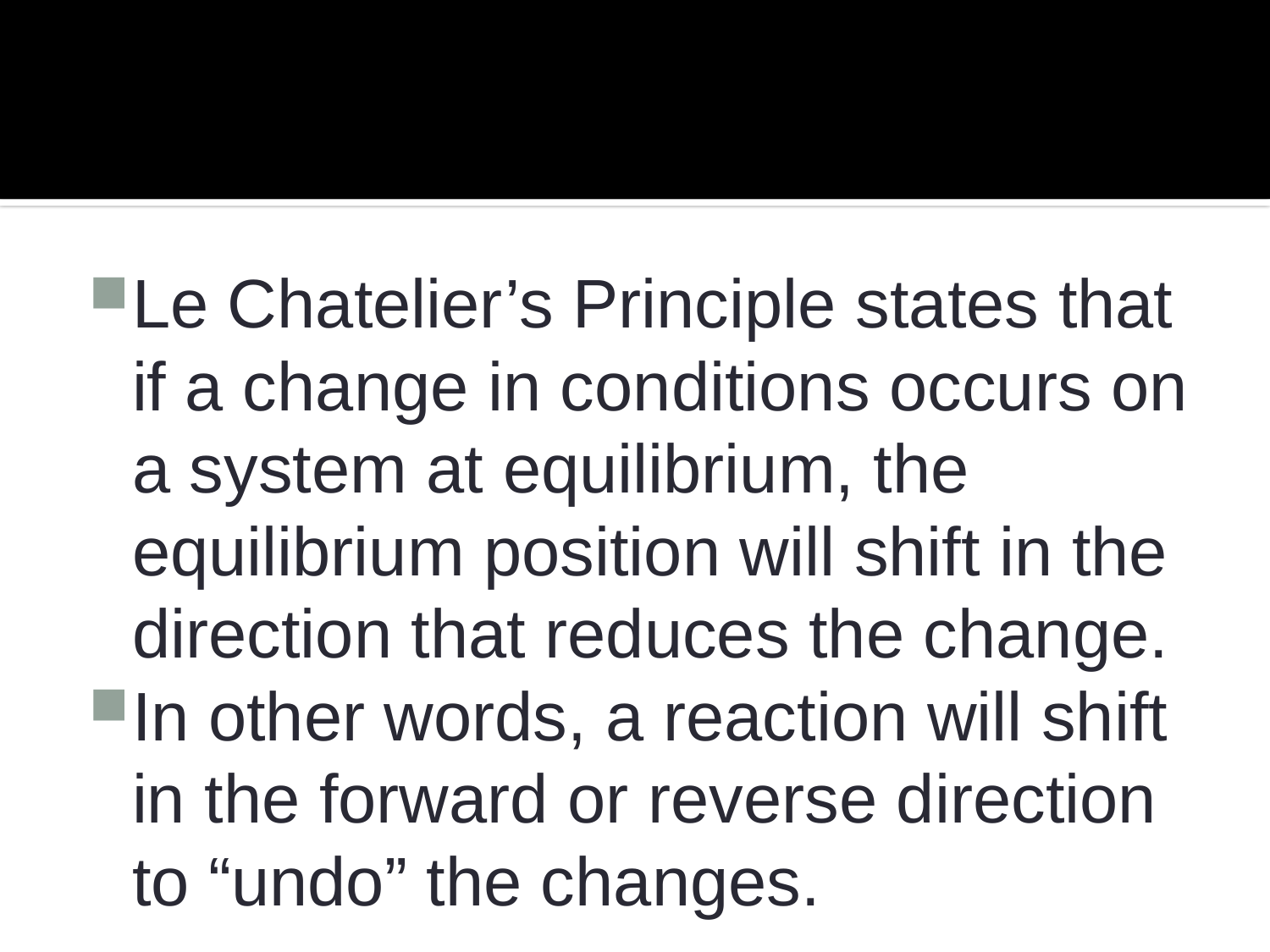

#
Le Chatelier’s Principle states that if a change in conditions occurs on a system at equilibrium, the equilibrium position will shift in the direction that reduces the change.
In other words, a reaction will shift in the forward or reverse direction to “undo” the changes.